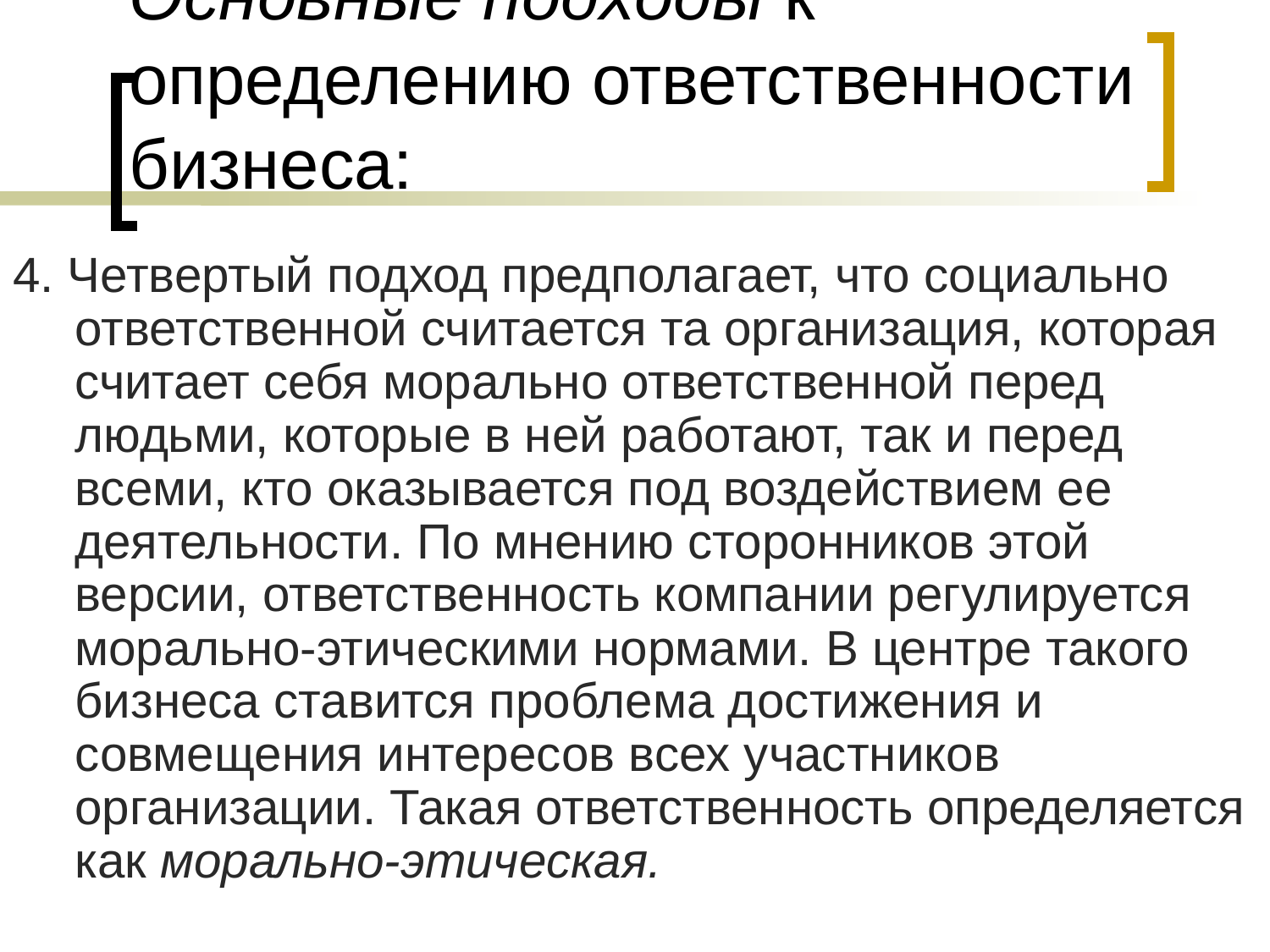

# Основные подходы к определению ответственности бизнеса:
4. Четвертый подход предполагает, что социально ответственной считается та организация, которая считает себя морально ответственной перед людьми, которые в ней работают, так и перед всеми, кто оказывается под воздействием ее деятельности. По мнению сторонников этой версии, ответственность компании регулируется морально-этическими нормами. В центре такого бизнеса ставится проблема дocтижения и совмещения интересов всех участников организации. Такая ответственность определяется как морально-этическая.